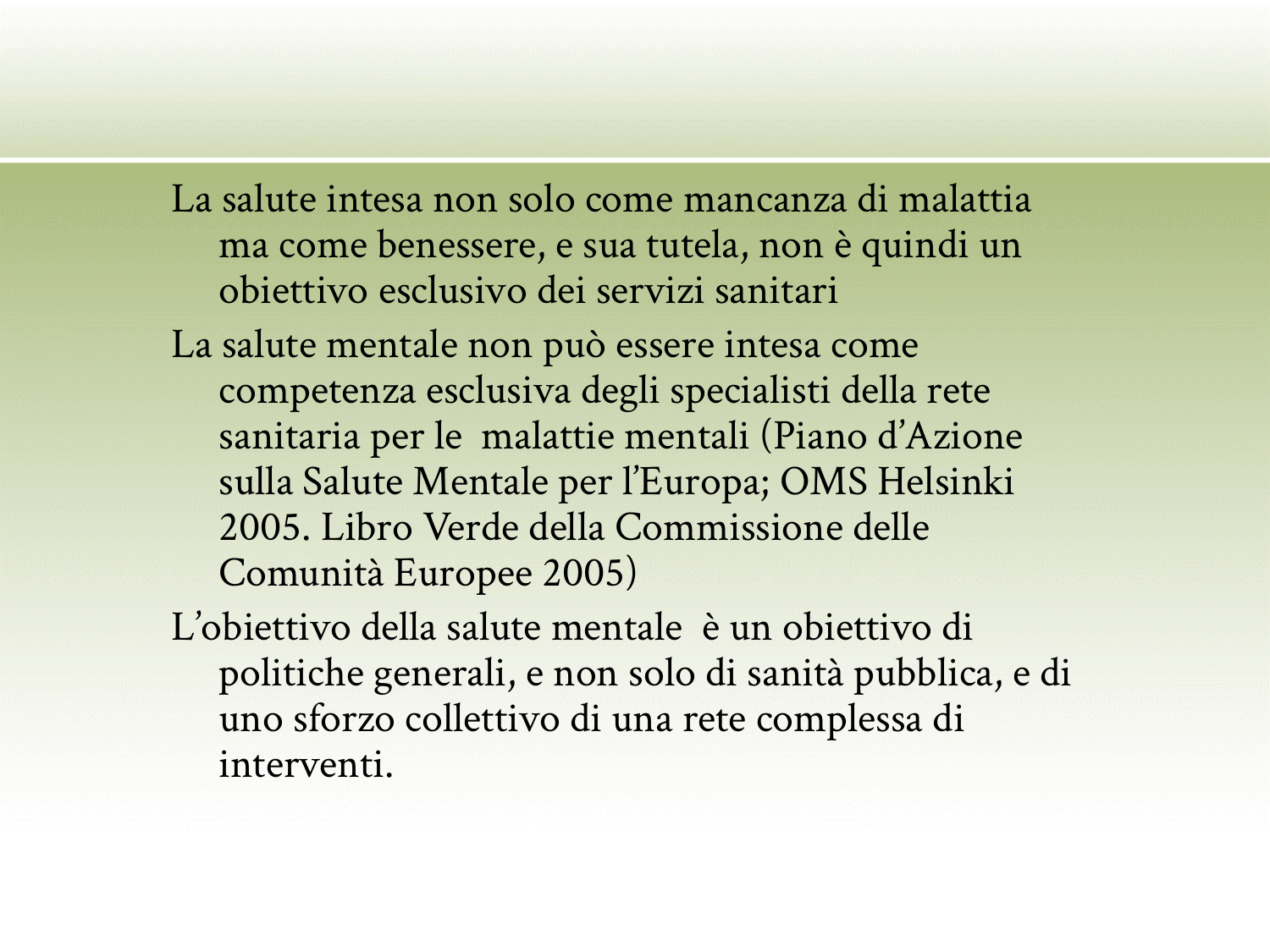

La salute intesa non solo come mancanza di malattia ma come benessere, e sua tutela, non è quindi un obiettivo esclusivo dei servizi sanitari
La salute mentale non può essere intesa come competenza esclusiva degli specialisti della rete sanitaria per le  malattie mentali (Piano d’Azione sulla Salute Mentale per l’Europa; OMS Helsinki 2005. Libro Verde della Commissione delle Comunità Europee 2005)
L’obiettivo della salute mentale  è un obiettivo di politiche generali, e non solo di sanità pubblica, e di uno sforzo collettivo di una rete complessa di interventi.